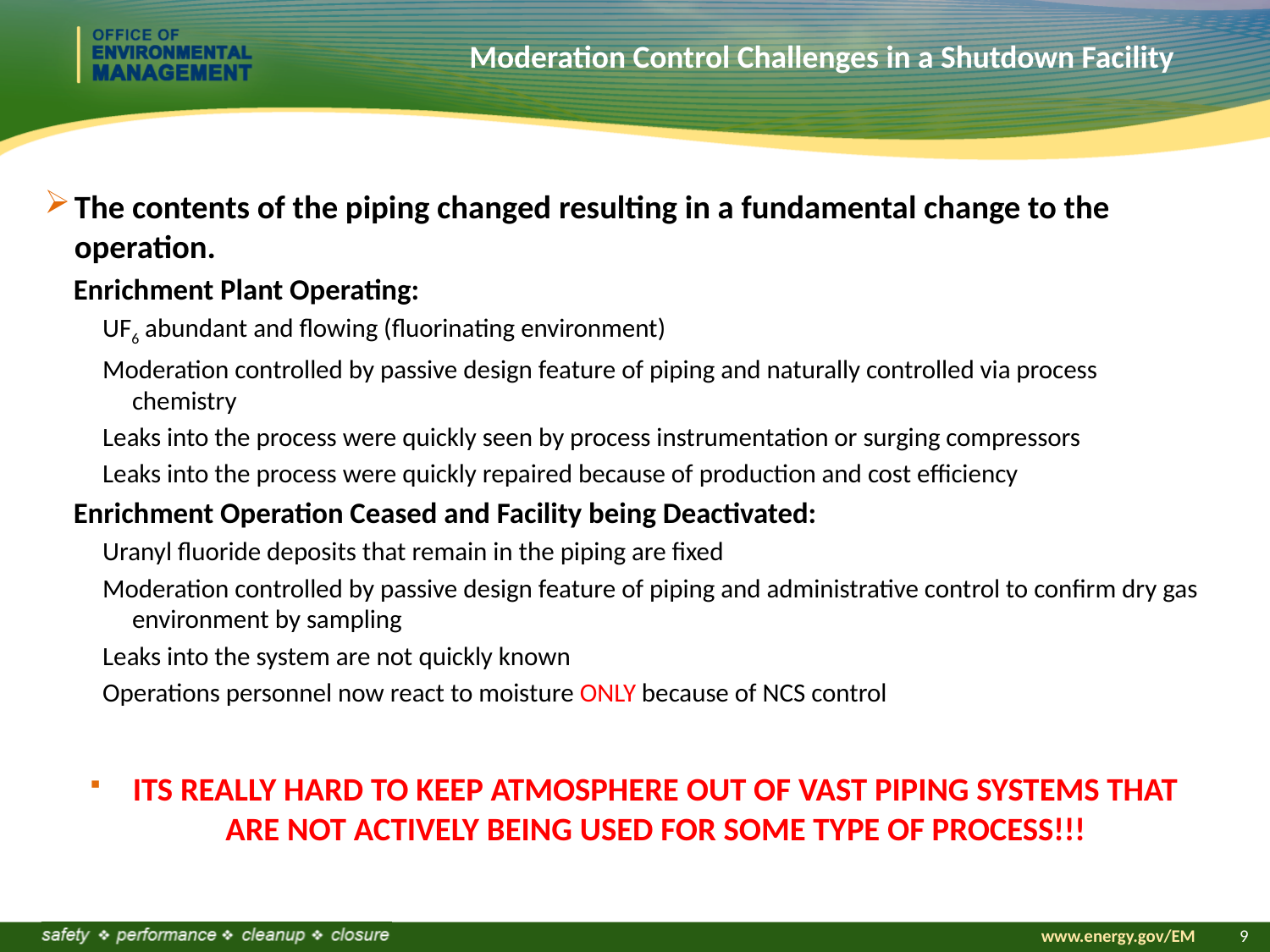

Moderation Control Challenges in a Shutdown Facility
The contents of the piping changed resulting in a fundamental change to the operation.
Enrichment Plant Operating:
UF6 abundant and flowing (fluorinating environment)
Moderation controlled by passive design feature of piping and naturally controlled via process chemistry
Leaks into the process were quickly seen by process instrumentation or surging compressors
Leaks into the process were quickly repaired because of production and cost efficiency
Enrichment Operation Ceased and Facility being Deactivated:
Uranyl fluoride deposits that remain in the piping are fixed
Moderation controlled by passive design feature of piping and administrative control to confirm dry gas environment by sampling
Leaks into the system are not quickly known
Operations personnel now react to moisture ONLY because of NCS control

ITS REALLY HARD TO KEEP ATMOSPHERE OUT OF VAST PIPING SYSTEMS THAT ARE NOT ACTIVELY BEING USED FOR SOME TYPE OF PROCESS!!!